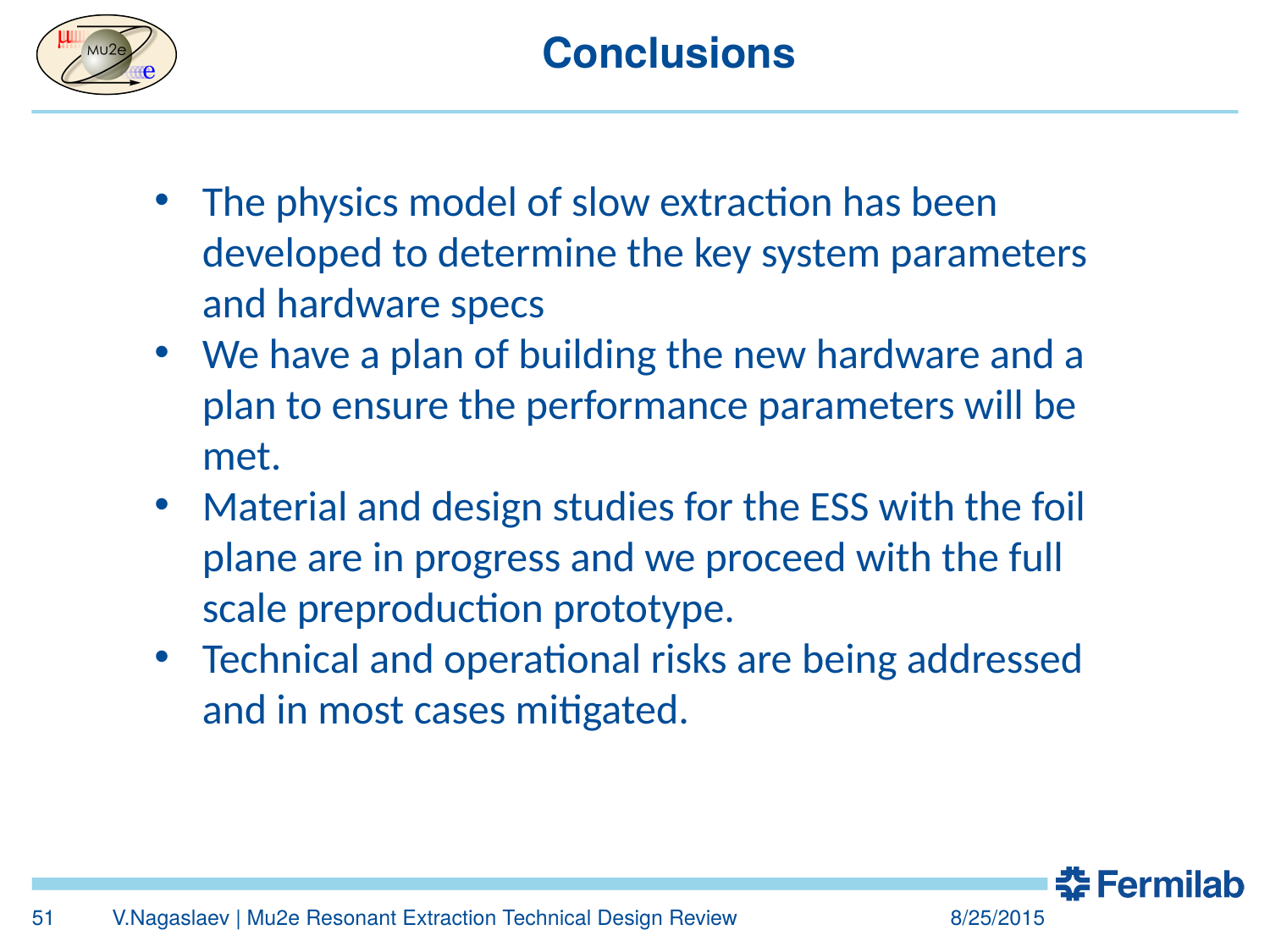

# Conclusions
The physics model of slow extraction has been developed to determine the key system parameters and hardware specs
We have a plan of building the new hardware and a plan to ensure the performance parameters will be met.
Material and design studies for the ESS with the foil plane are in progress and we proceed with the full scale preproduction prototype.
Technical and operational risks are being addressed and in most cases mitigated.
51
V.Nagaslaev | Mu2e Resonant Extraction Technical Design Review
8/25/2015